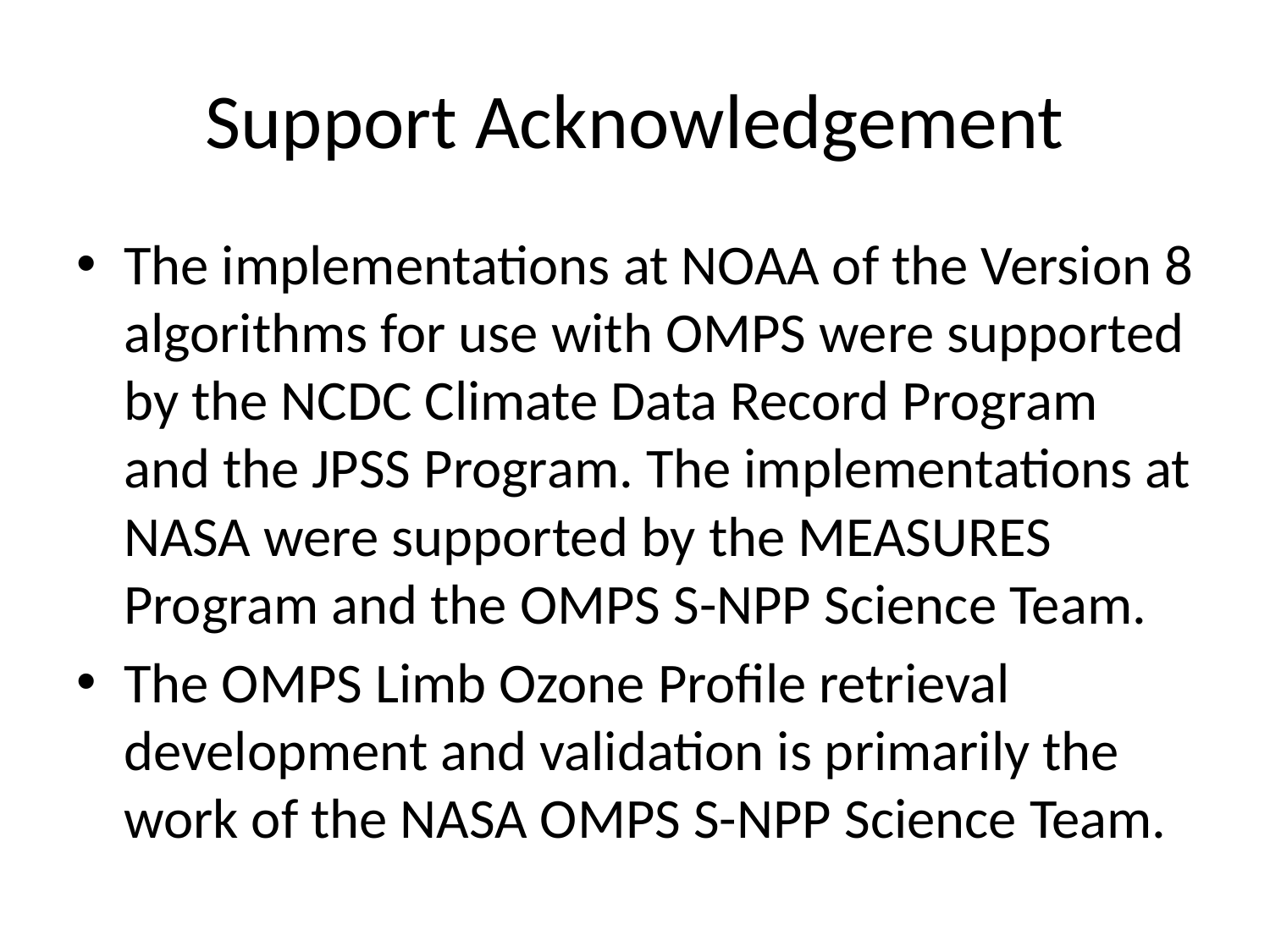

# Support Acknowledgement
The implementations at NOAA of the Version 8 algorithms for use with OMPS were supported by the NCDC Climate Data Record Program and the JPSS Program. The implementations at NASA were supported by the MEASURES Program and the OMPS S-NPP Science Team.
The OMPS Limb Ozone Profile retrieval development and validation is primarily the work of the NASA OMPS S-NPP Science Team.